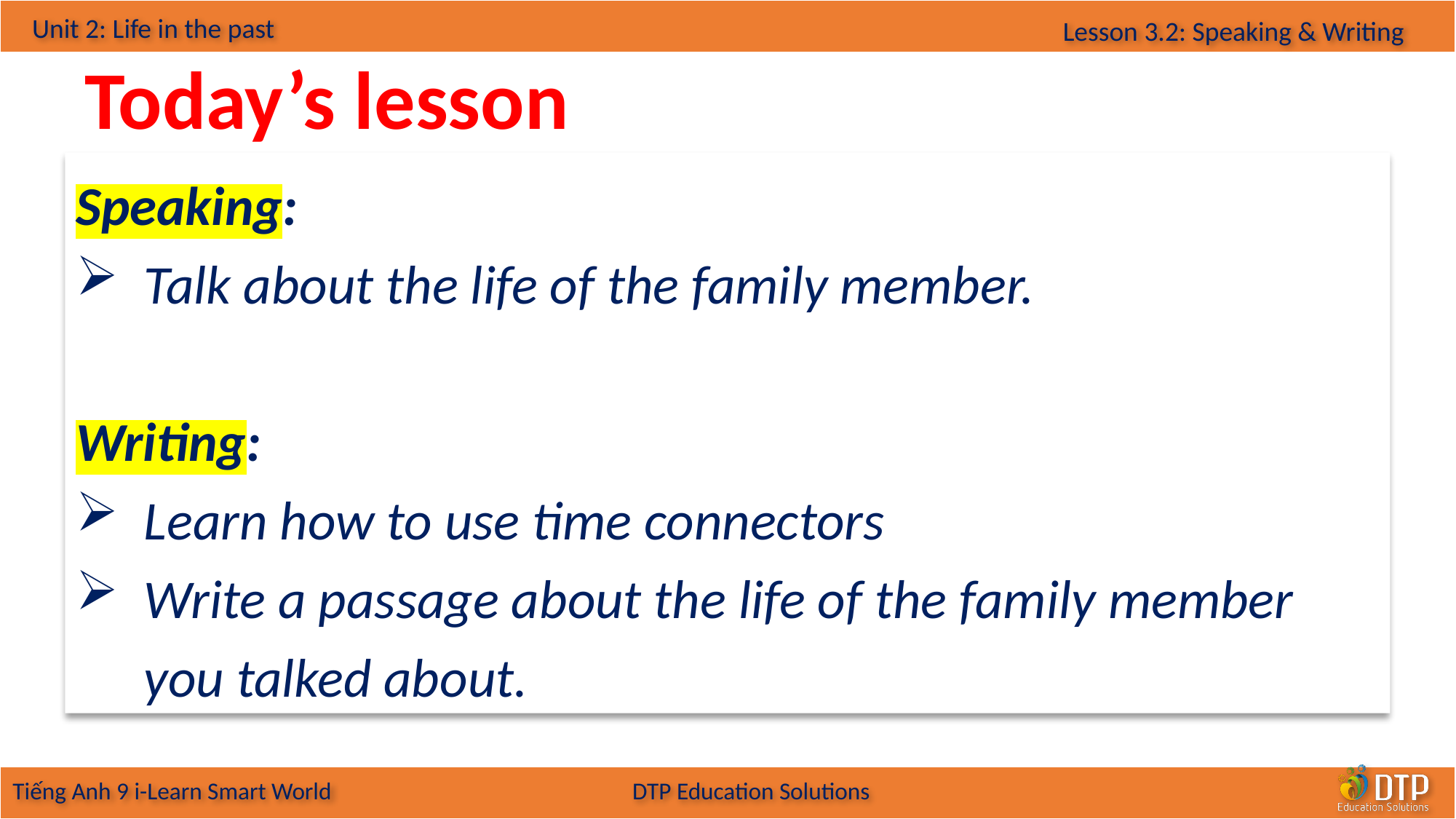

Today’s lesson
Speaking:
Talk about the life of the family member.

Writing:
Learn how to use time connectors
Write a passage about the life of the family member you talked about.